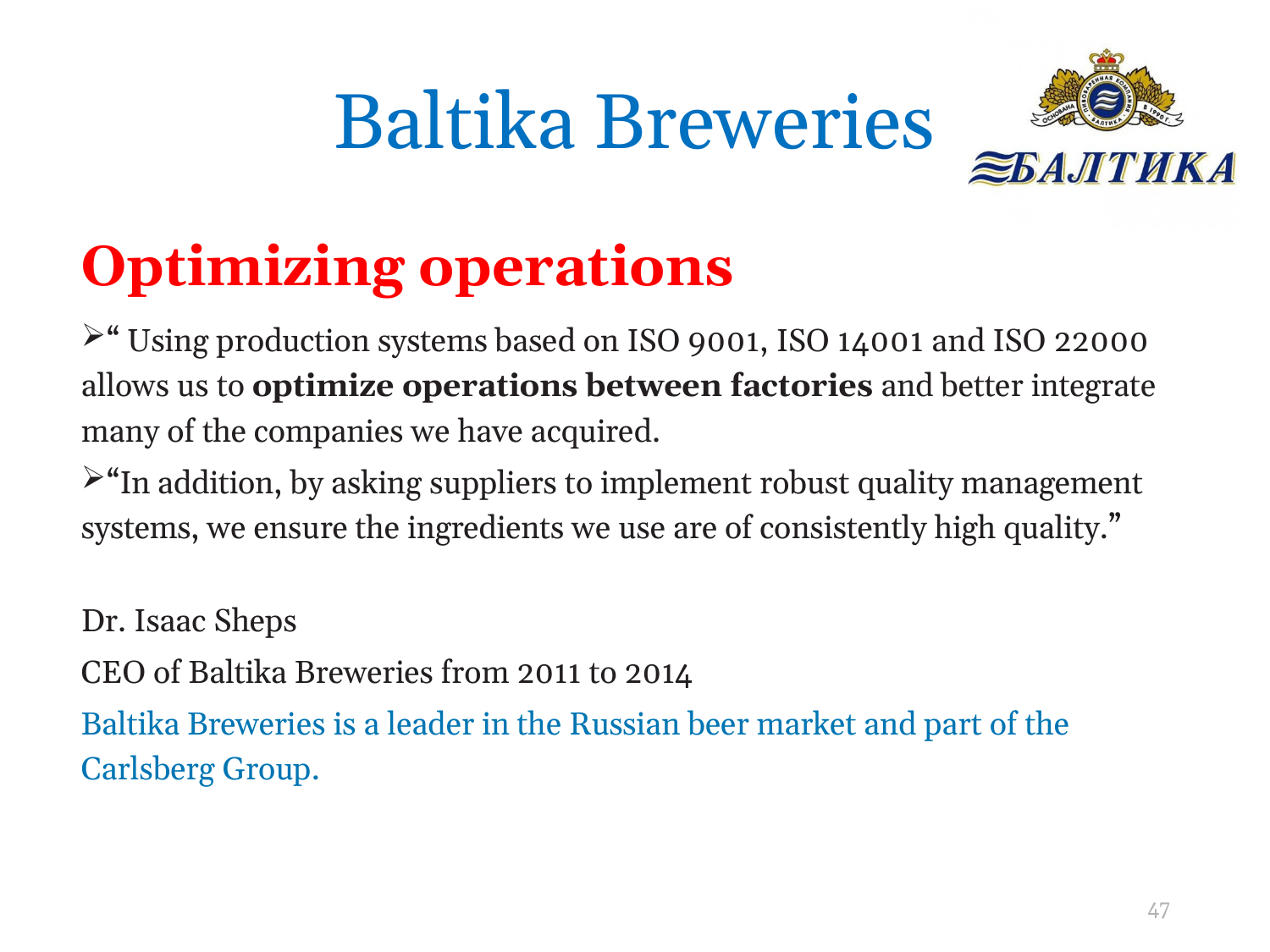

# Baltika Breweries

Optimizing operations

“ Using production systems based on ISO 9001, ISO 14001 and ISO 22000 allows us to optimize operations between factories and better integrate many of the companies we have acquired.
“In addition, by asking suppliers to implement robust quality management systems, we ensure the ingredients we use are of consistently high quality.”

Dr. Isaac Sheps
CEO of Baltika Breweries from 2011 to 2014
Baltika Breweries is a leader in the Russian beer market and part of the Carlsberg Group.

47